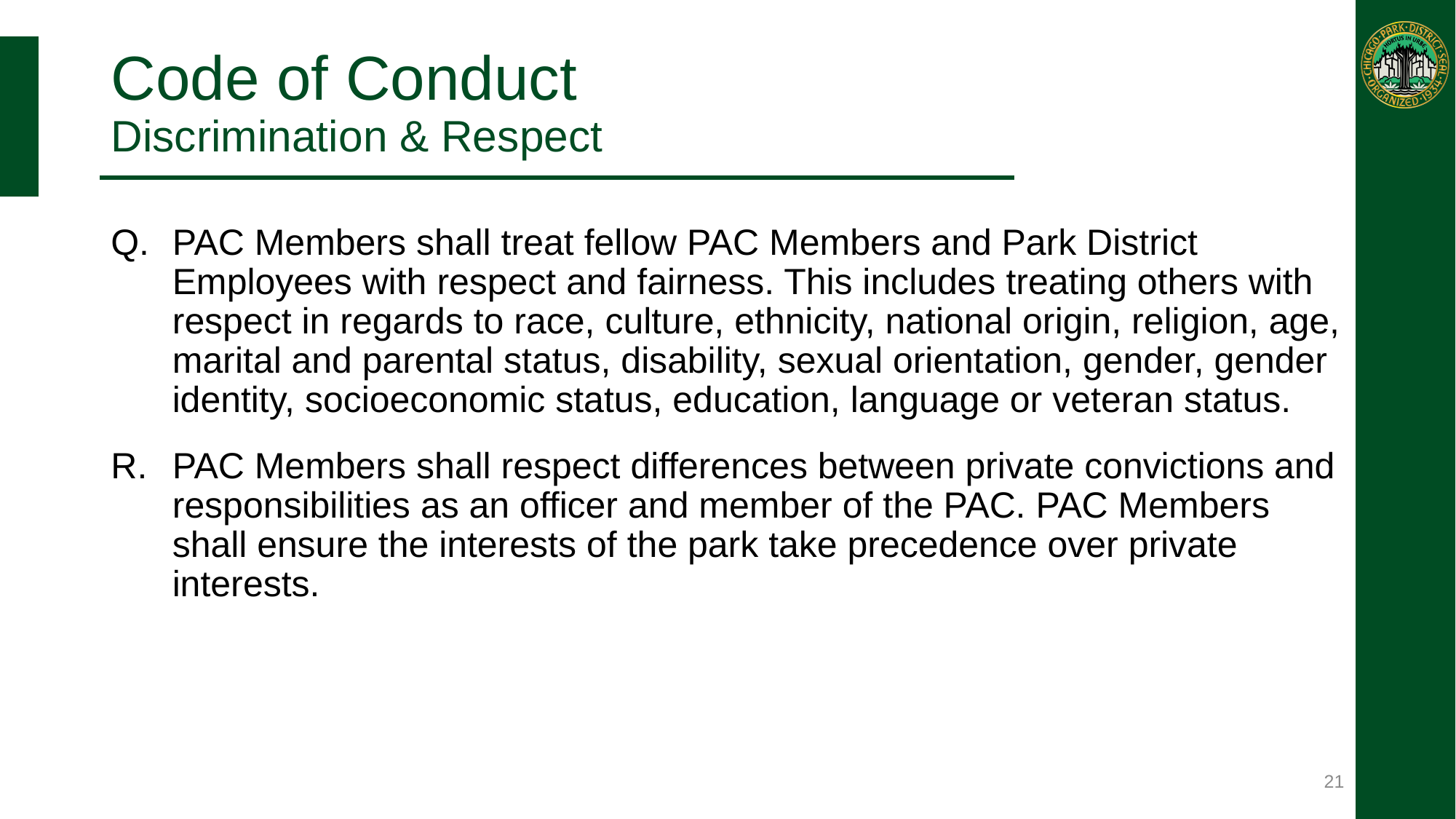

Code of Conduct
Discrimination & Respect
PAC Members shall treat fellow PAC Members and Park District Employees with respect and fairness. This includes treating others with respect in regards to race, culture, ethnicity, national origin, religion, age, marital and parental status, disability, sexual orientation, gender, gender identity, socioeconomic status, education, language or veteran status.
PAC Members shall respect differences between private convictions and responsibilities as an officer and member of the PAC. PAC Members shall ensure the interests of the park take precedence over private interests.
21